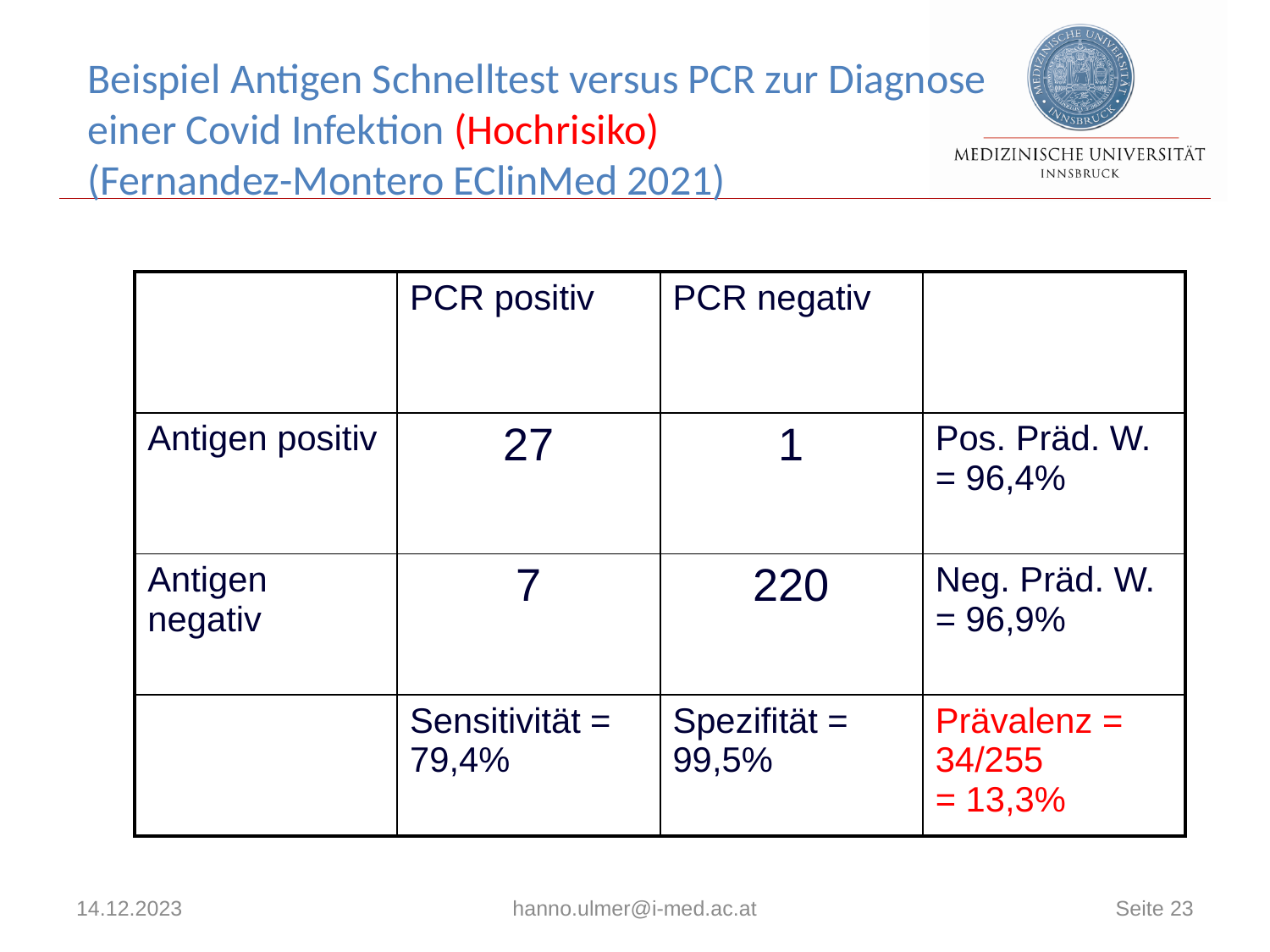

# Beispiel Antigen Schnelltest versus PCR zur Diagnose einer Covid Infektion (Hochrisiko) (Fernandez-Montero EClinMed 2021)
|  | PCR positiv | PCR negativ |  |
| --- | --- | --- | --- |
| Antigen positiv | 27 | 1 | Pos. Präd. W. = 96,4% |
| Antigen negativ | 7 | 220 | Neg. Präd. W. = 96,9% |
|  | Sensitivität = 79,4% | Spezifität = 99,5% | Prävalenz = 34/255 = 13,3% |
14.12.2023
hanno.ulmer@i-med.ac.at
Seite 23